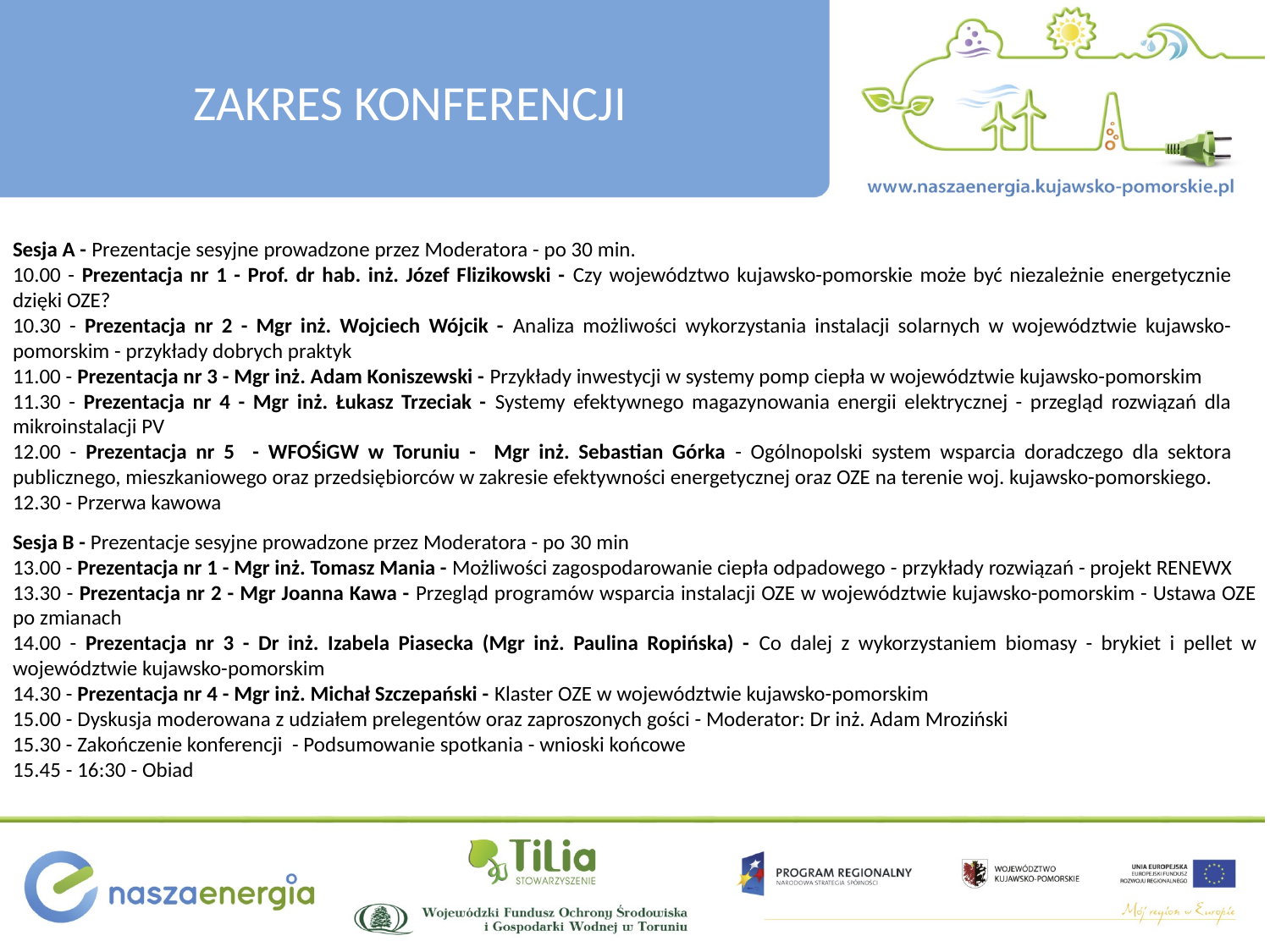

# ZAKRES KONFERENCJI
Sesja A - Prezentacje sesyjne prowadzone przez Moderatora - po 30 min.
10.00 - Prezentacja nr 1 - Prof. dr hab. inż. Józef Flizikowski - Czy województwo kujawsko-pomorskie może być niezależnie energetycznie dzięki OZE?
10.30 - Prezentacja nr 2 - Mgr inż. Wojciech Wójcik - Analiza możliwości wykorzystania instalacji solarnych w województwie kujawsko-pomorskim - przykłady dobrych praktyk
11.00 - Prezentacja nr 3 - Mgr inż. Adam Koniszewski - Przykłady inwestycji w systemy pomp ciepła w województwie kujawsko-pomorskim
11.30 - Prezentacja nr 4 - Mgr inż. Łukasz Trzeciak - Systemy efektywnego magazynowania energii elektrycznej - przegląd rozwiązań dla mikroinstalacji PV
12.00 - Prezentacja nr 5  - WFOŚiGW w Toruniu -  Mgr inż. Sebastian Górka - Ogólnopolski system wsparcia doradczego dla sektora publicznego, mieszkaniowego oraz przedsiębiorców w zakresie efektywności energetycznej oraz OZE na terenie woj. kujawsko-pomorskiego.
12.30 - Przerwa kawowa
Sesja B - Prezentacje sesyjne prowadzone przez Moderatora - po 30 min
13.00 - Prezentacja nr 1 - Mgr inż. Tomasz Mania - Możliwości zagospodarowanie ciepła odpadowego - przykłady rozwiązań - projekt RENEWX
13.30 - Prezentacja nr 2 - Mgr Joanna Kawa - Przegląd programów wsparcia instalacji OZE w województwie kujawsko-pomorskim - Ustawa OZE po zmianach
14.00 - Prezentacja nr 3 - Dr inż. Izabela Piasecka (Mgr inż. Paulina Ropińska) - Co dalej z wykorzystaniem biomasy - brykiet i pellet w województwie kujawsko-pomorskim
14.30 - Prezentacja nr 4 - Mgr inż. Michał Szczepański - Klaster OZE w województwie kujawsko-pomorskim
15.00 - Dyskusja moderowana z udziałem prelegentów oraz zaproszonych gości - Moderator: Dr inż. Adam Mroziński
15.30 - Zakończenie konferencji  - Podsumowanie spotkania - wnioski końcowe
15.45 - 16:30 - Obiad